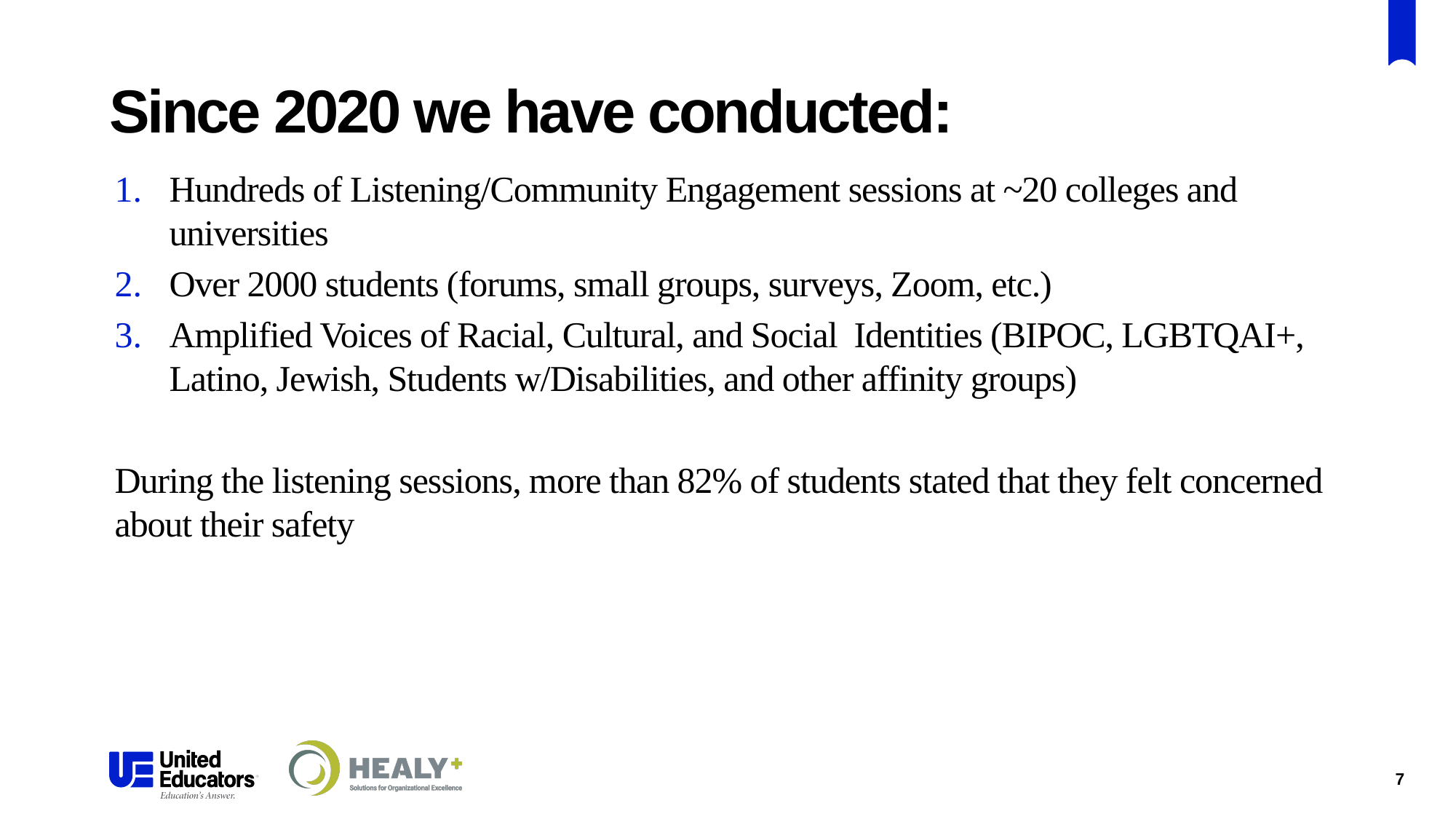

# Since 2020 we have conducted:
Hundreds of Listening/Community Engagement sessions at ~20 colleges and universities
Over 2000 students (forums, small groups, surveys, Zoom, etc.)
Amplified Voices of Racial, Cultural, and Social  Identities (BIPOC, LGBTQAI+, Latino, Jewish, Students w/Disabilities, and other affinity groups)

During the listening sessions, more than 82% of students stated that they felt concerned about their safety

7